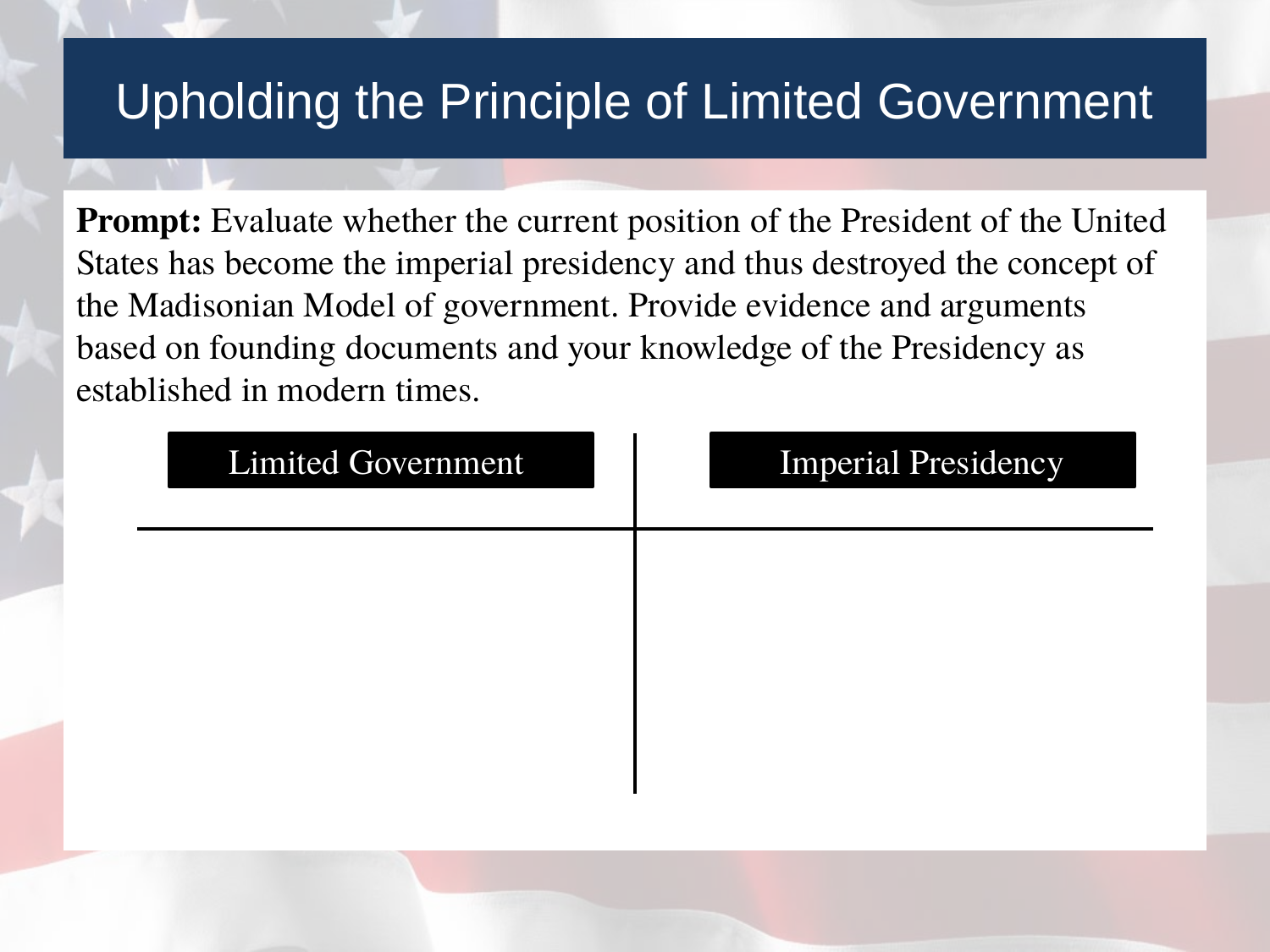

# Upholding the Principle of Limited Government
Prompt: Evaluate whether the current position of the President of the United States has become the imperial presidency and thus destroyed the concept of the Madisonian Model of government. Provide evidence and arguments
based on founding documents and your knowledge of the Presidency as established in modern times.
Limited Government
Imperial Presidency